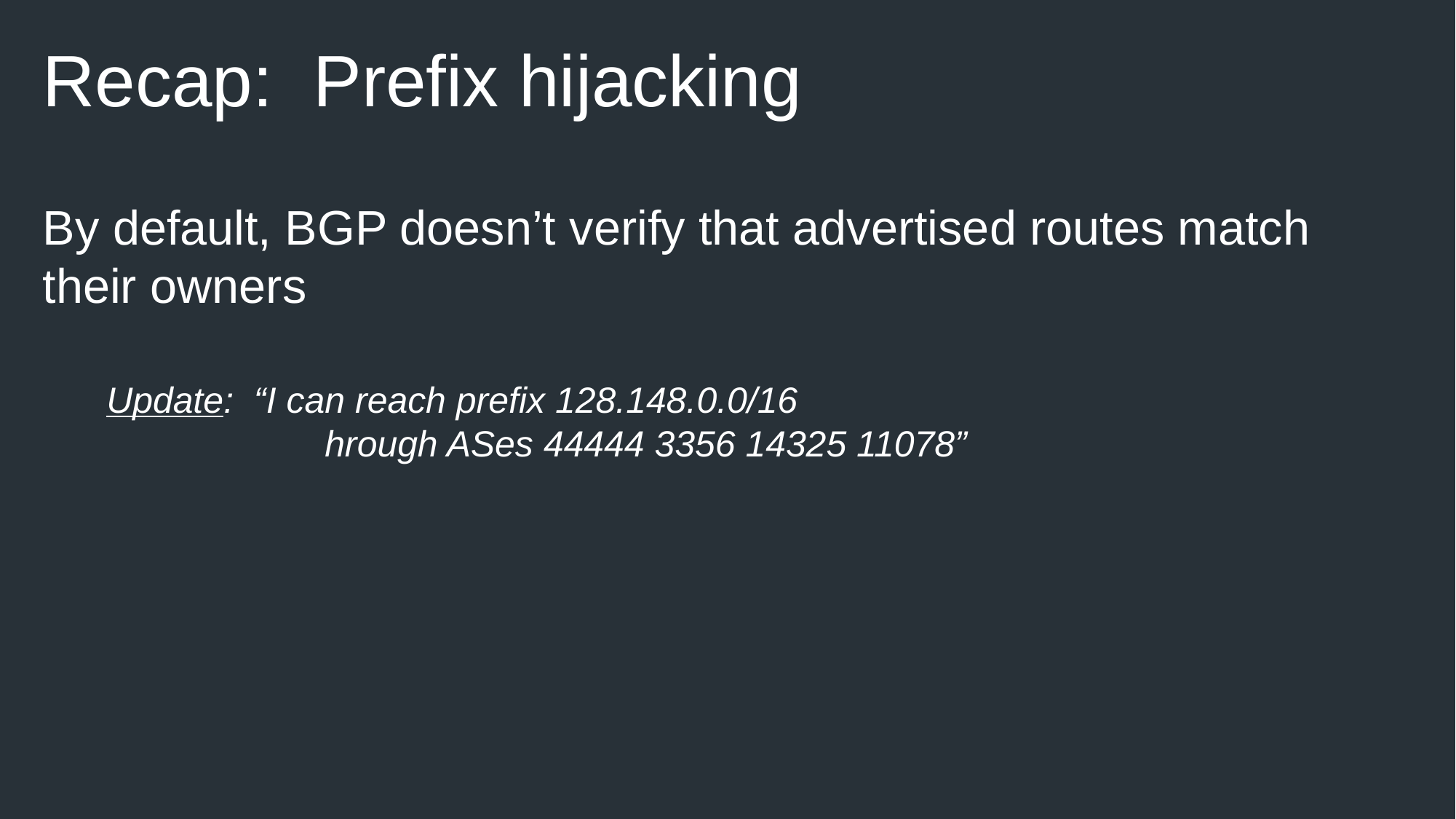

# Recap:  Prefix hijacking
By default, BGP doesn’t verify that advertised routes match their owners

Update:  “I can reach prefix 128.148.0.0/16
		hrough ASes 44444 3356 14325 11078”